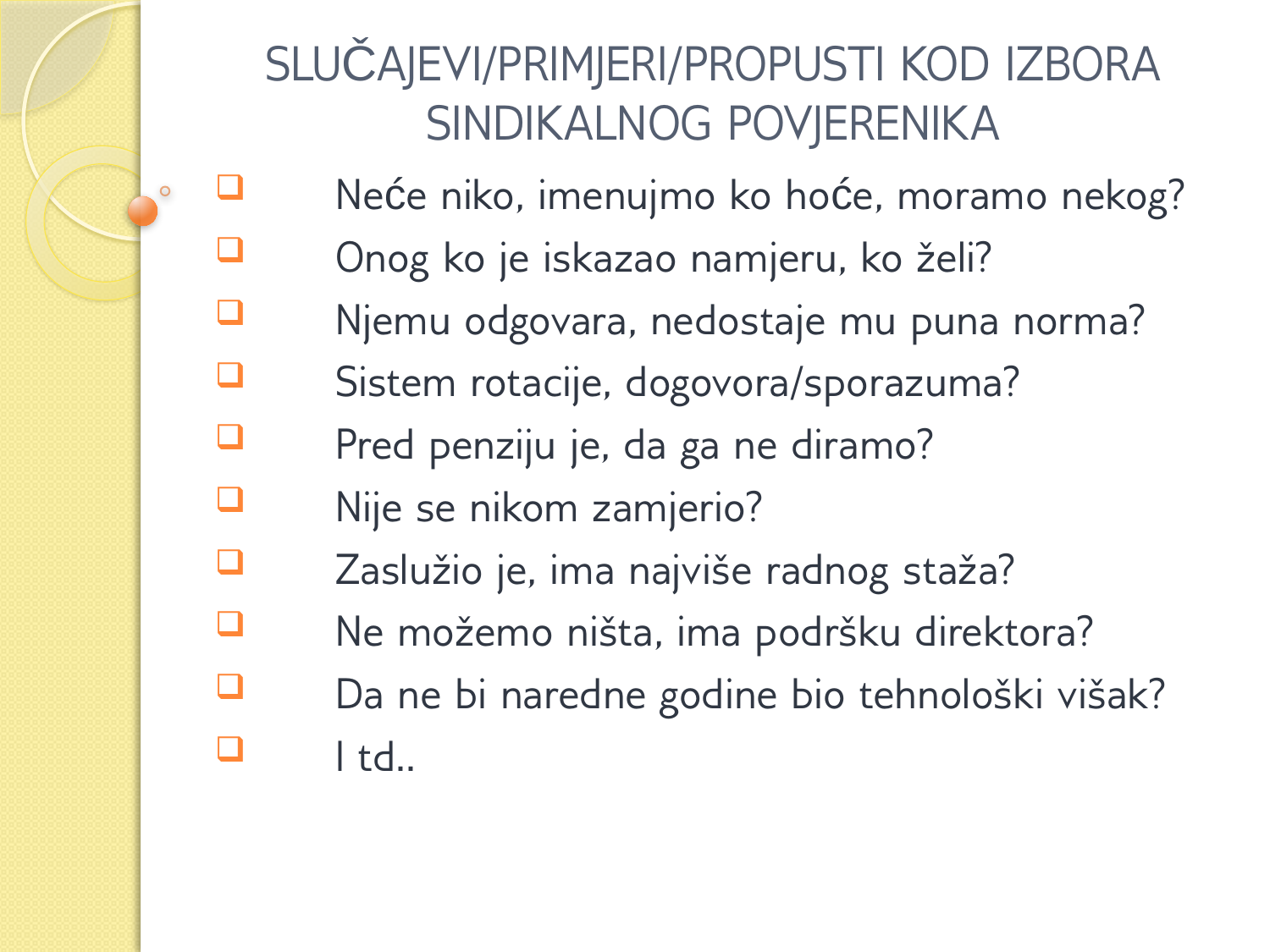

# SLUČAJEVI/PRIMJERI/PROPUSTI KOD IZBORA SINDIKALNOG POVJERENIKA
	Neće niko, imenujmo ko hoće, moramo nekog?
	Onog ko je iskazao namjeru, ko želi?
	Njemu odgovara, nedostaje mu puna norma?
	Sistem rotacije, dogovora/sporazuma?
	Pred penziju je, da ga ne diramo?
	Nije se nikom zamjerio?
 	Zaslužio je, ima najviše radnog staža?
	Ne možemo ništa, ima podršku direktora?
	Da ne bi naredne godine bio tehnološki višak?
	I td..